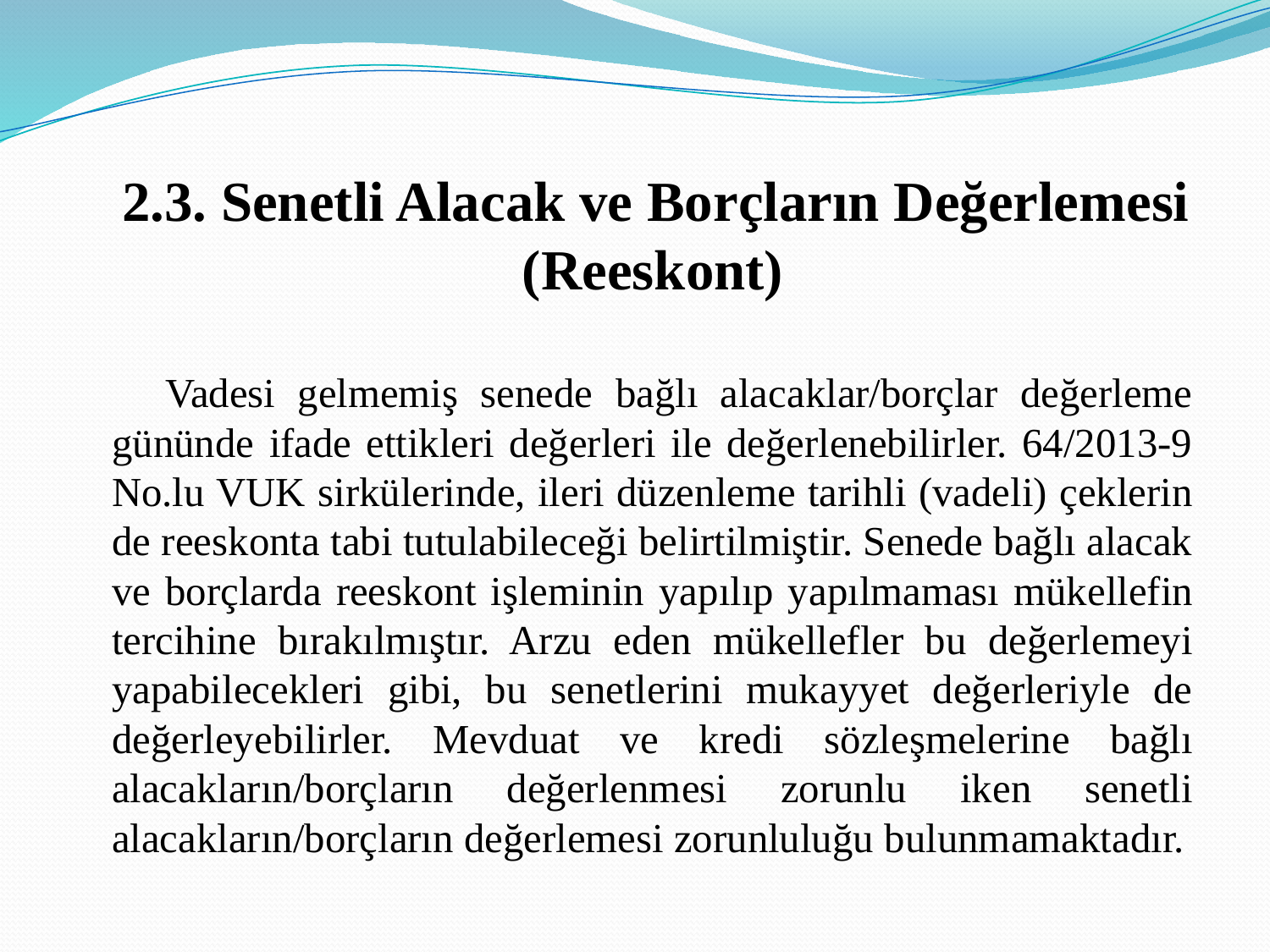

2.3. Senetli Alacak ve Borçların Değerlemesi (Reeskont)

    Vadesi gelmemiş senede bağlı alacaklar/borçlar değerleme gününde ifade ettikleri değerleri ile değerlenebilirler. 64/2013-9 No.lu VUK sirkülerinde, ileri düzenleme tarihli (vadeli) çeklerin de reeskonta tabi tutulabileceği belirtilmiştir. Senede bağlı alacak ve borçlarda reeskont işleminin yapılıp yapılmaması mükellefin tercihine bırakılmıştır. Arzu eden mükellefler bu değerlemeyi yapabilecekleri gibi, bu senetlerini mukayyet değerleriyle de değerleyebilirler. Mevduat ve kredi sözleşmelerine bağlı alacakların/borçların değerlenmesi zorunlu iken senetli alacakların/borçların değerlemesi zorunluluğu bulunmamaktadır.